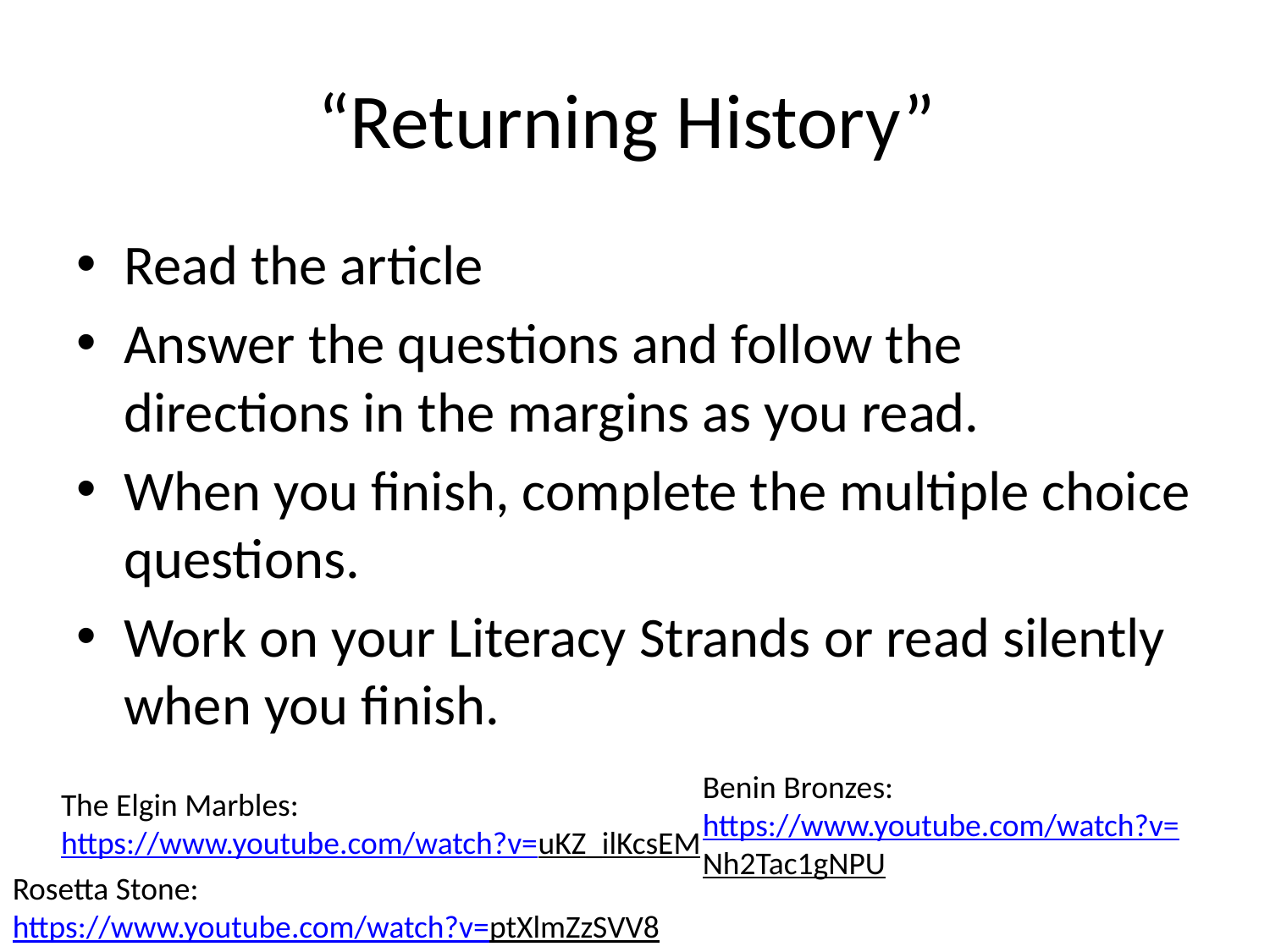

# “Returning History”
Read the article
Answer the questions and follow the directions in the margins as you read.
When you finish, complete the multiple choice questions.
Work on your Literacy Strands or read silently when you finish.
Benin Bronzes:
https://www.youtube.com/watch?v=Nh2Tac1gNPU
The Elgin Marbles:
https://www.youtube.com/watch?v=uKZ_ilKcsEM
Rosetta Stone:
https://www.youtube.com/watch?v=ptXlmZzSVV8